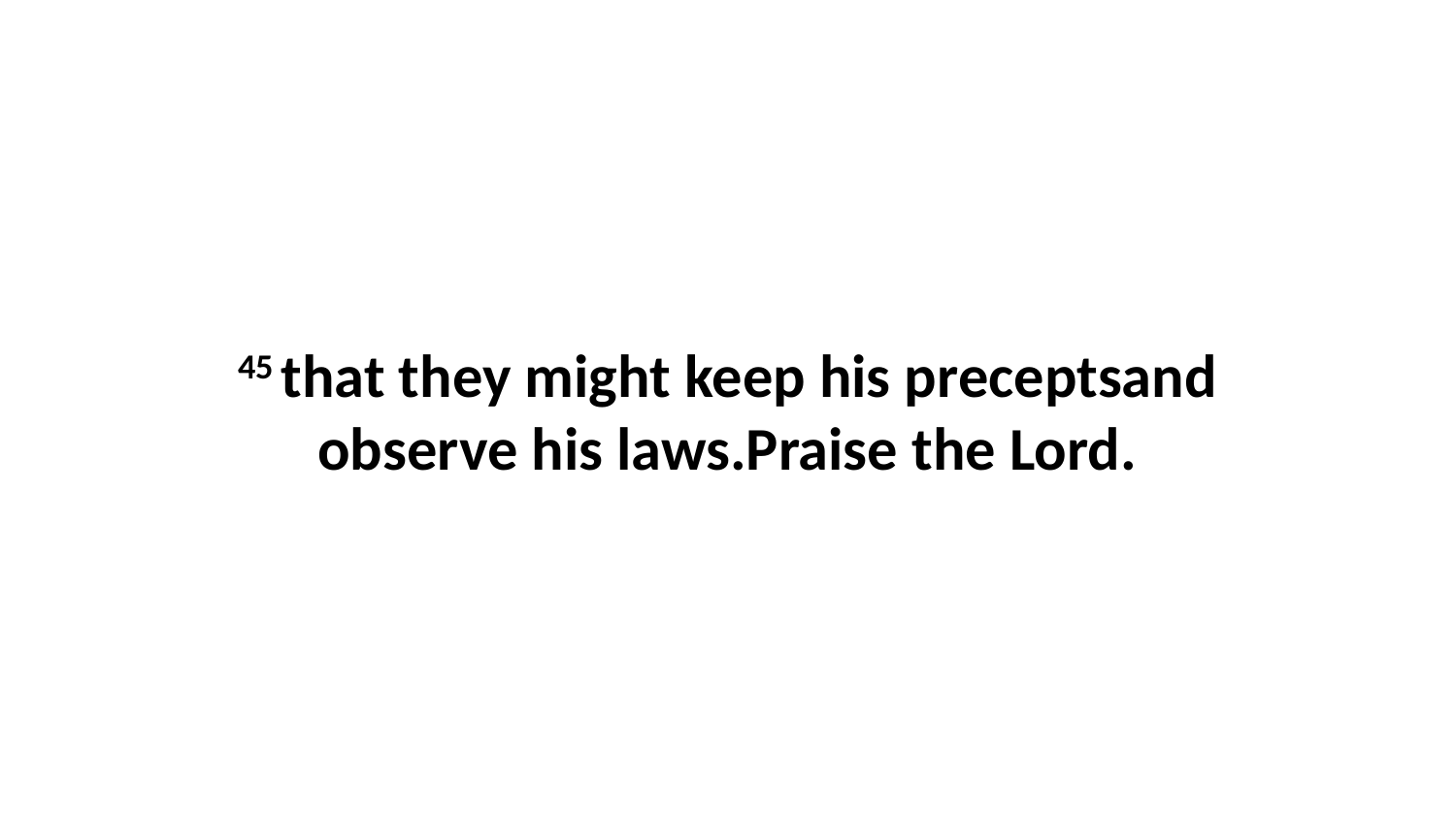

45 that they might keep his preceptsand observe his laws.Praise the Lord.